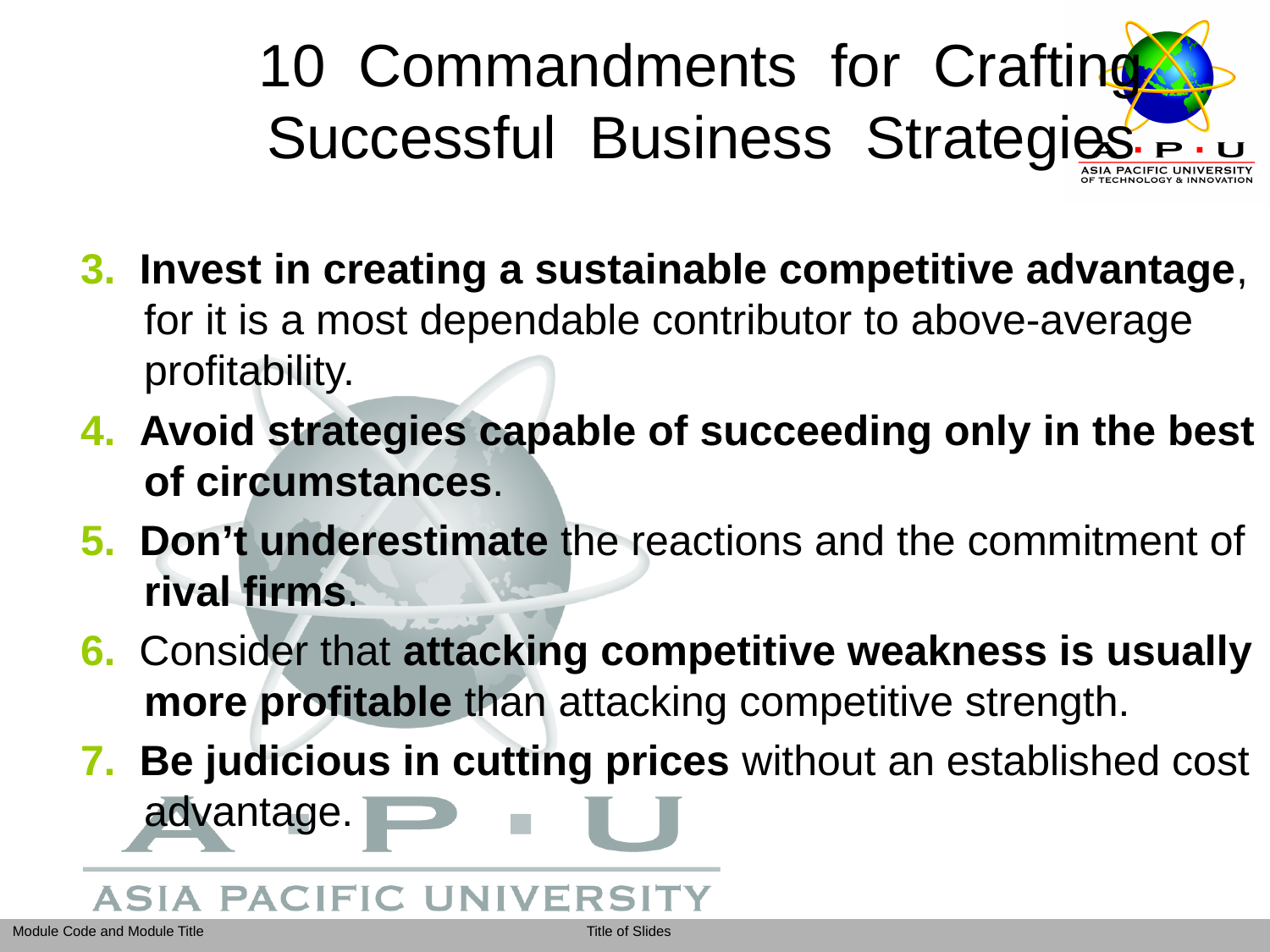

# 10  Commandments  for  Crafting Successful  Business  Strategies
3.  Invest in creating a sustainable competitive advantage, for it is a most dependable contributor to above-average profitability.
4.  Avoid strategies capable of succeeding only in the best of circumstances.
5.  Don’t underestimate the reactions and the commitment of rival firms.
6.  Consider that attacking competitive weakness is usually more profitable than attacking competitive strength.
7.  Be judicious in cutting prices without an established cost advantage.